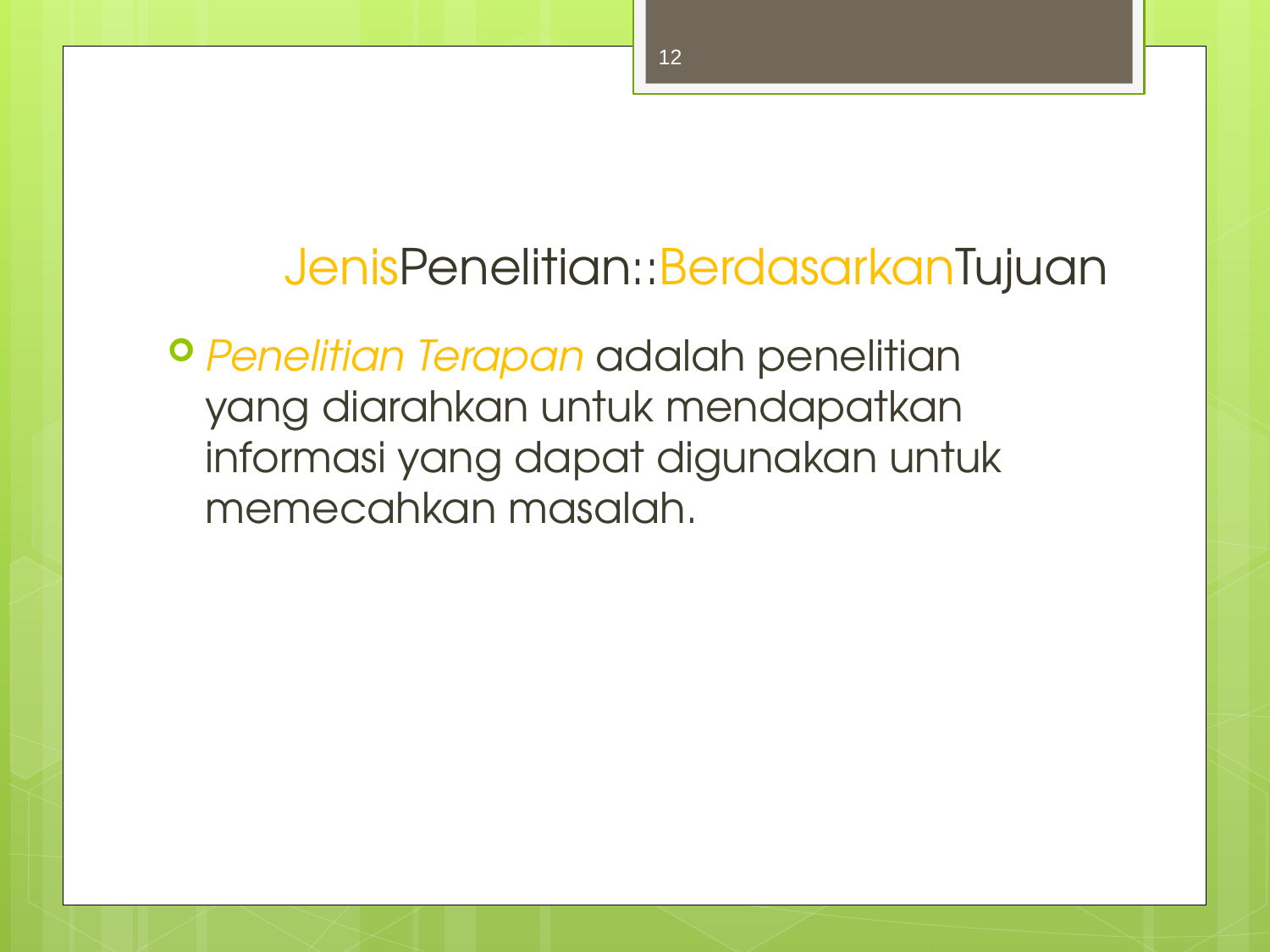

12
# JenisPenelitian::BerdasarkanTujuan
Penelitian Terapan adalah penelitian yang diarahkan untuk mendapatkan informasi yang dapat digunakan untuk memecahkan masalah.